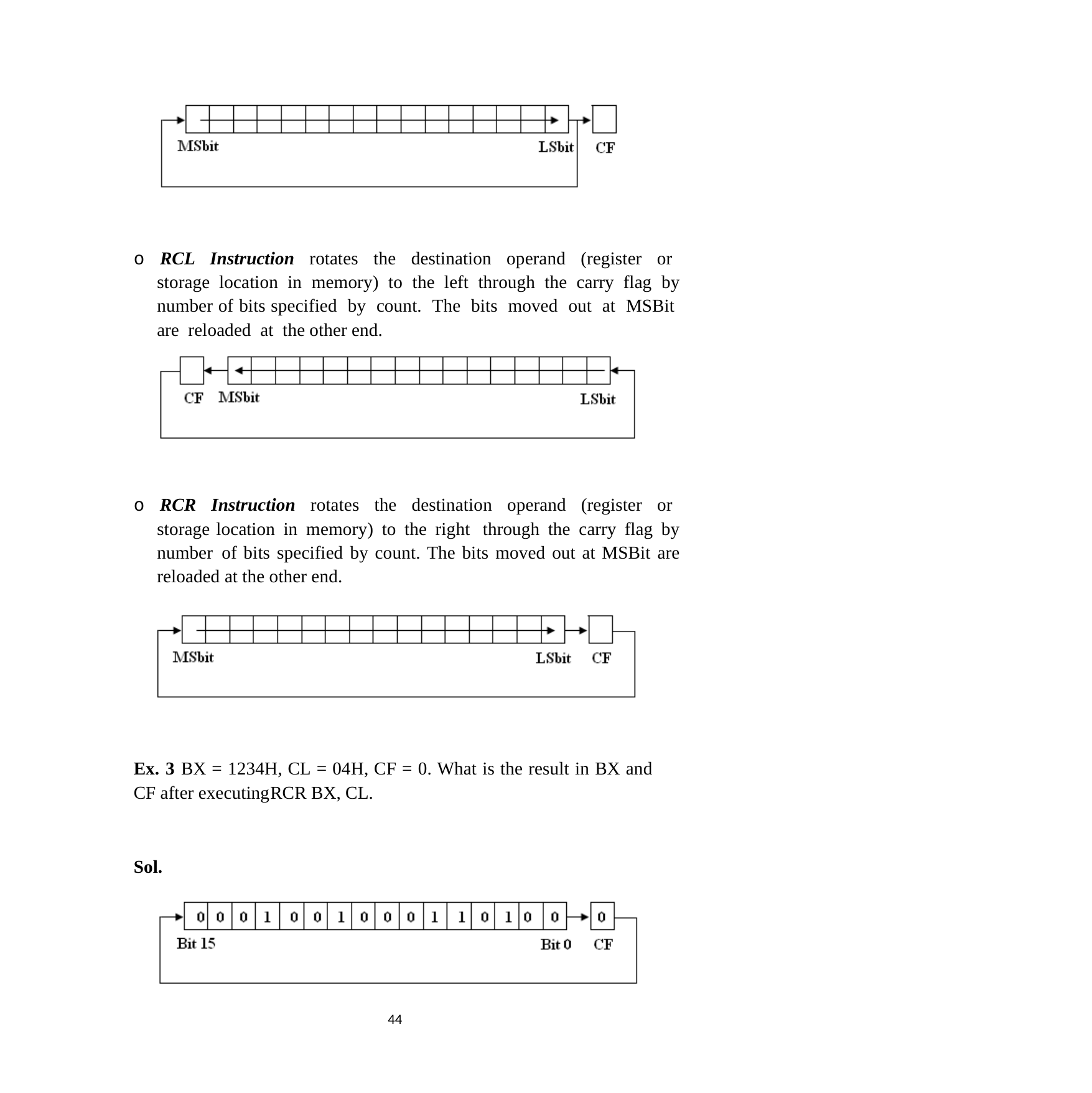

o RCL  Instruction  rotates  the  destination  operand  (register  or  storage location in memory) to the left through the carry flag by number of bits specified  by  count.  The  bits  moved  out  at  MSBit  are  reloaded  at  the other end.

o RCR  Instruction  rotates  the  destination  operand  (register  or  storage location in memory) to the right  through the carry flag by number of bits specified by count. The bits moved out at MSBit are reloaded at the other end.

Ex. 3 BX = 1234H, CL = 04H, CF = 0. What is the result in BX and CF after executing	RCR BX, CL.

Sol.

44